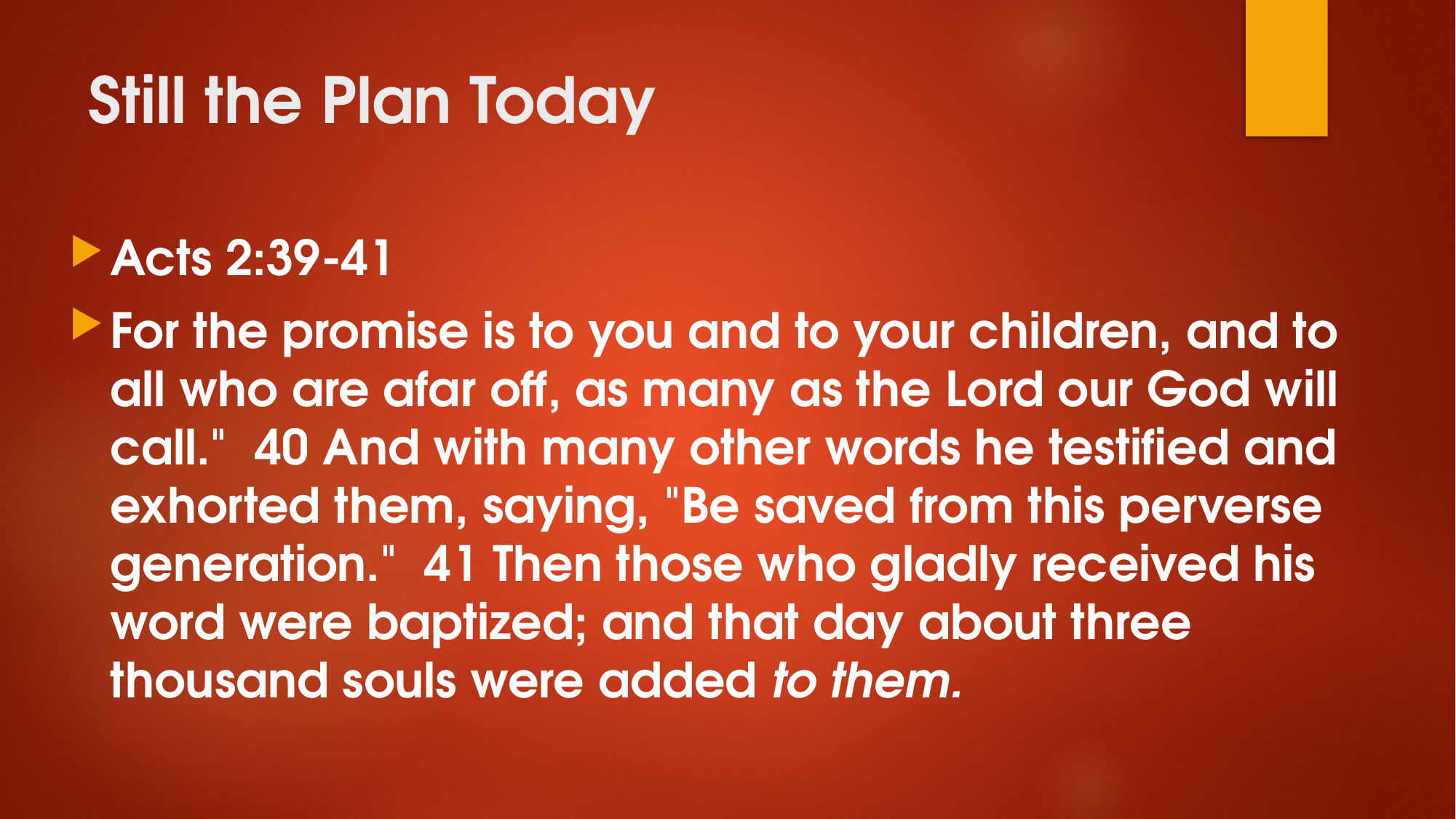

# Still the Plan Today
Acts 2:39-41
For the promise is to you and to your children, and to all who are afar off, as many as the Lord our God will call."  40 And with many other words he testified and exhorted them, saying, "Be saved from this perverse generation."  41 Then those who gladly received his word were baptized; and that day about three thousand souls were added to them.